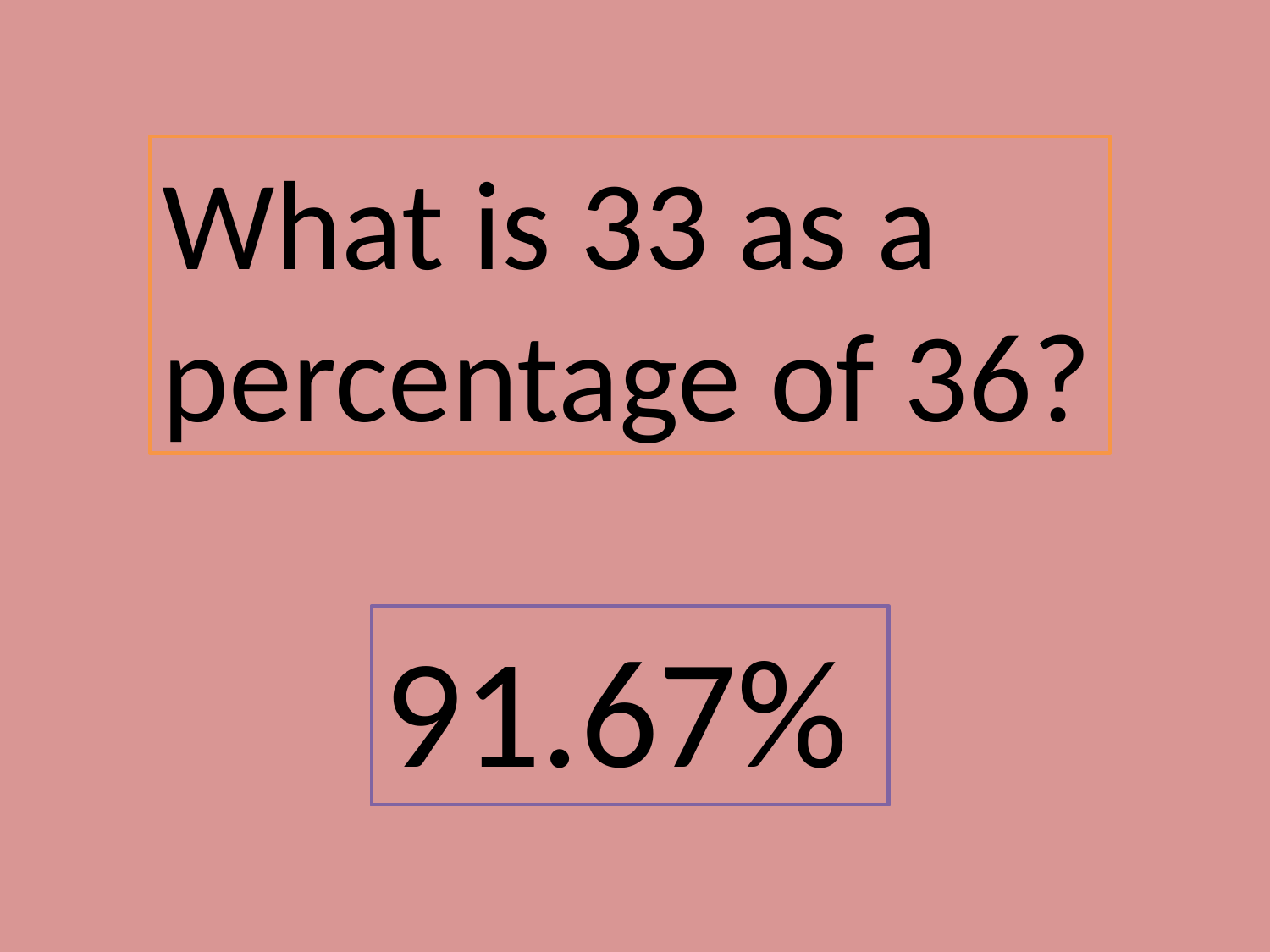

What is 33 as a percentage of 36?
91.67%